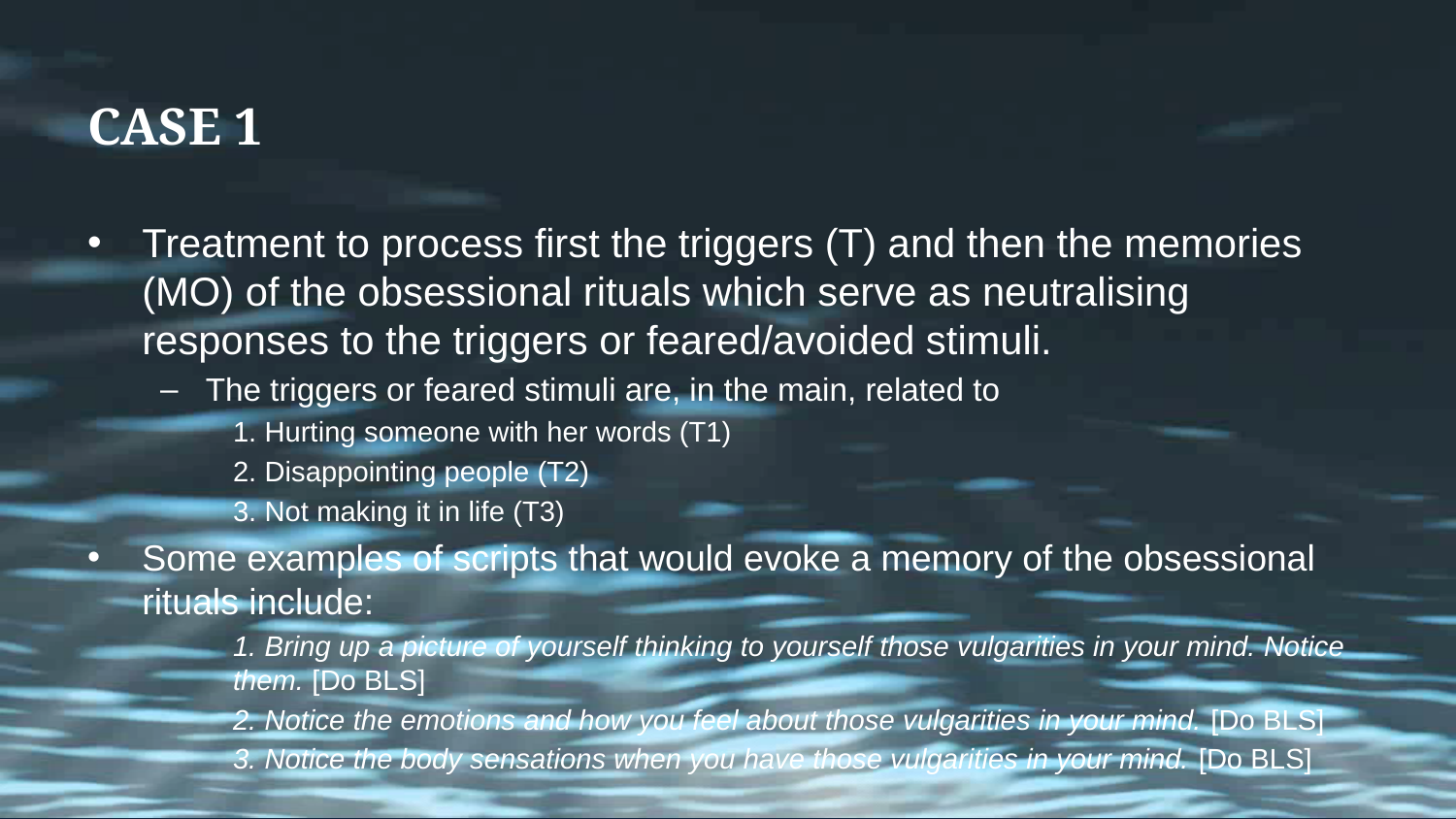

# Case 1
Treatment to process first the triggers (T) and then the memories (MO) of the obsessional rituals which serve as neutralising responses to the triggers or feared/avoided stimuli.
The triggers or feared stimuli are, in the main, related to
1. Hurting someone with her words (T1)
2. Disappointing people (T2)
3. Not making it in life (T3)
Some examples of scripts that would evoke a memory of the obsessional rituals include:
1. Bring up a picture of yourself thinking to yourself those vulgarities in your mind. Notice them. [Do BLS]
2. Notice the emotions and how you feel about those vulgarities in your mind. [Do BLS]
3. Notice the body sensations when you have those vulgarities in your mind. [Do BLS]